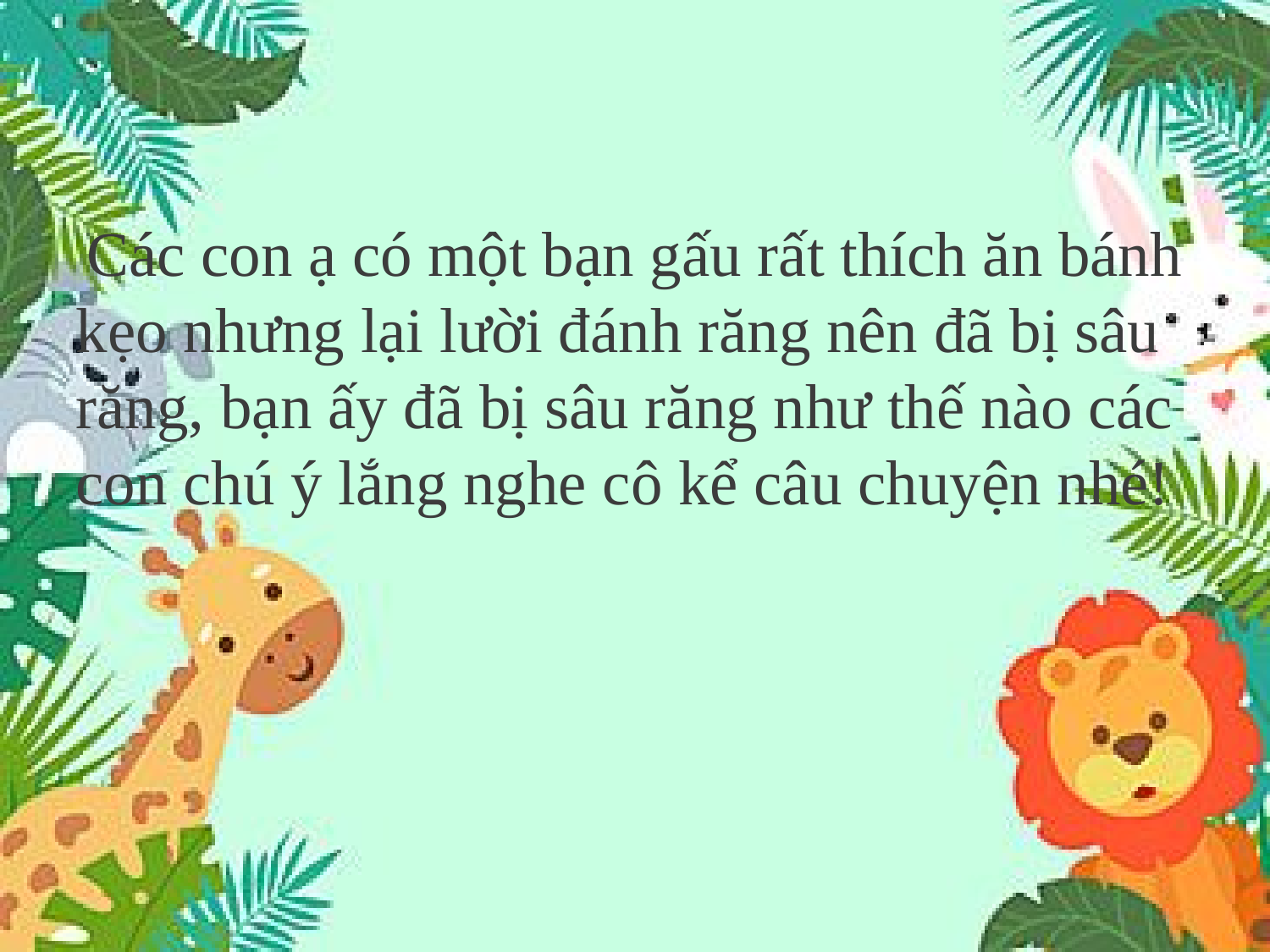

# Các con ạ có một bạn gấu rất thích ăn bánh kẹo nhưng lại lười đánh răng nên đã bị sâu răng, bạn ấy đã bị sâu răng như thế nào các con chú ý lắng nghe cô kể câu chuyện nhé!